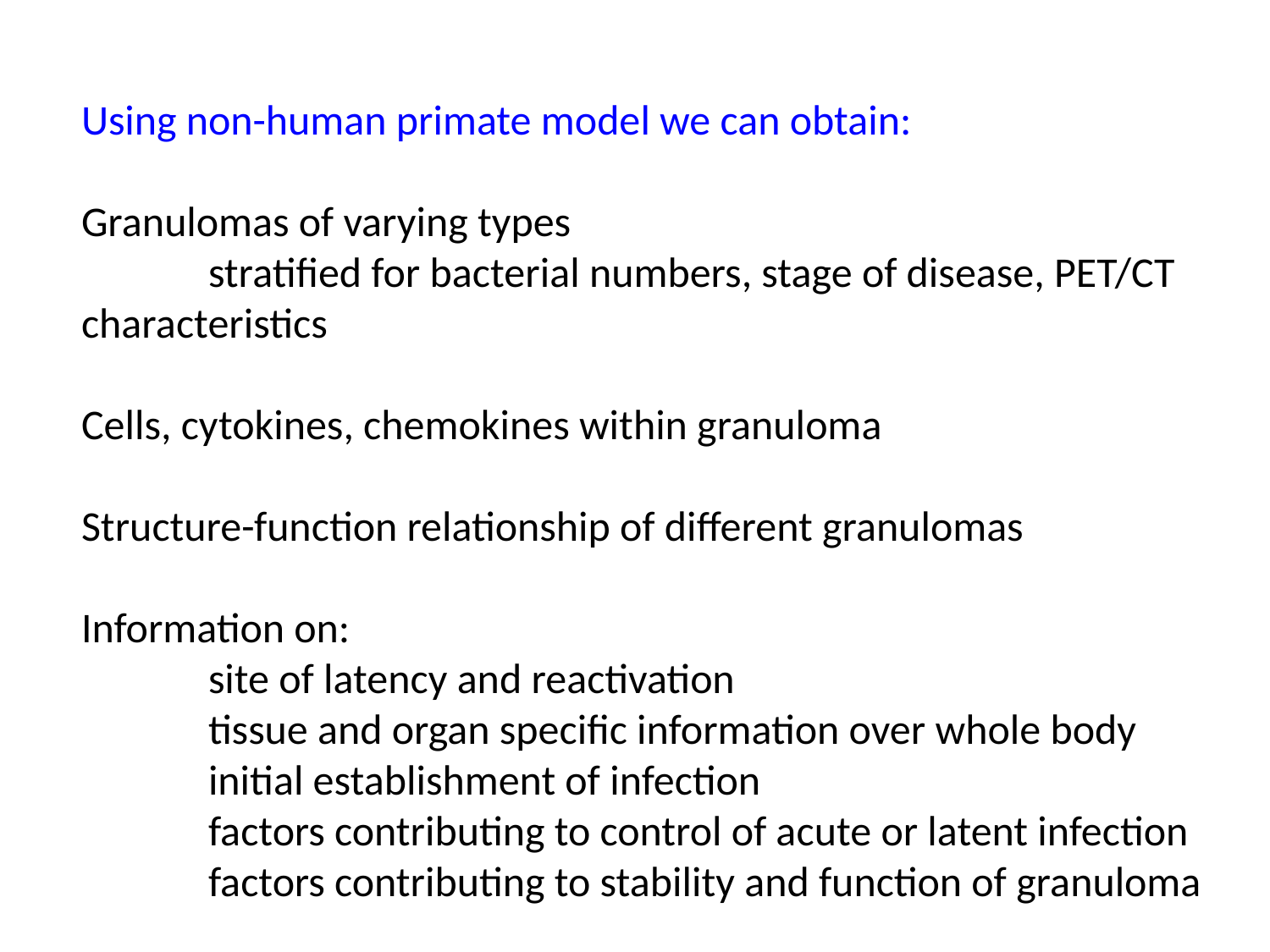

Using non-human primate model we can obtain:

Granulomas of varying types
	stratified for bacterial numbers, stage of disease, PET/CT characteristics

Cells, cytokines, chemokines within granuloma

Structure-function relationship of different granulomas

Information on:
	site of latency and reactivation
	tissue and organ specific information over whole body
	initial establishment of infection
	factors contributing to control of acute or latent infection
	factors contributing to stability and function of granuloma